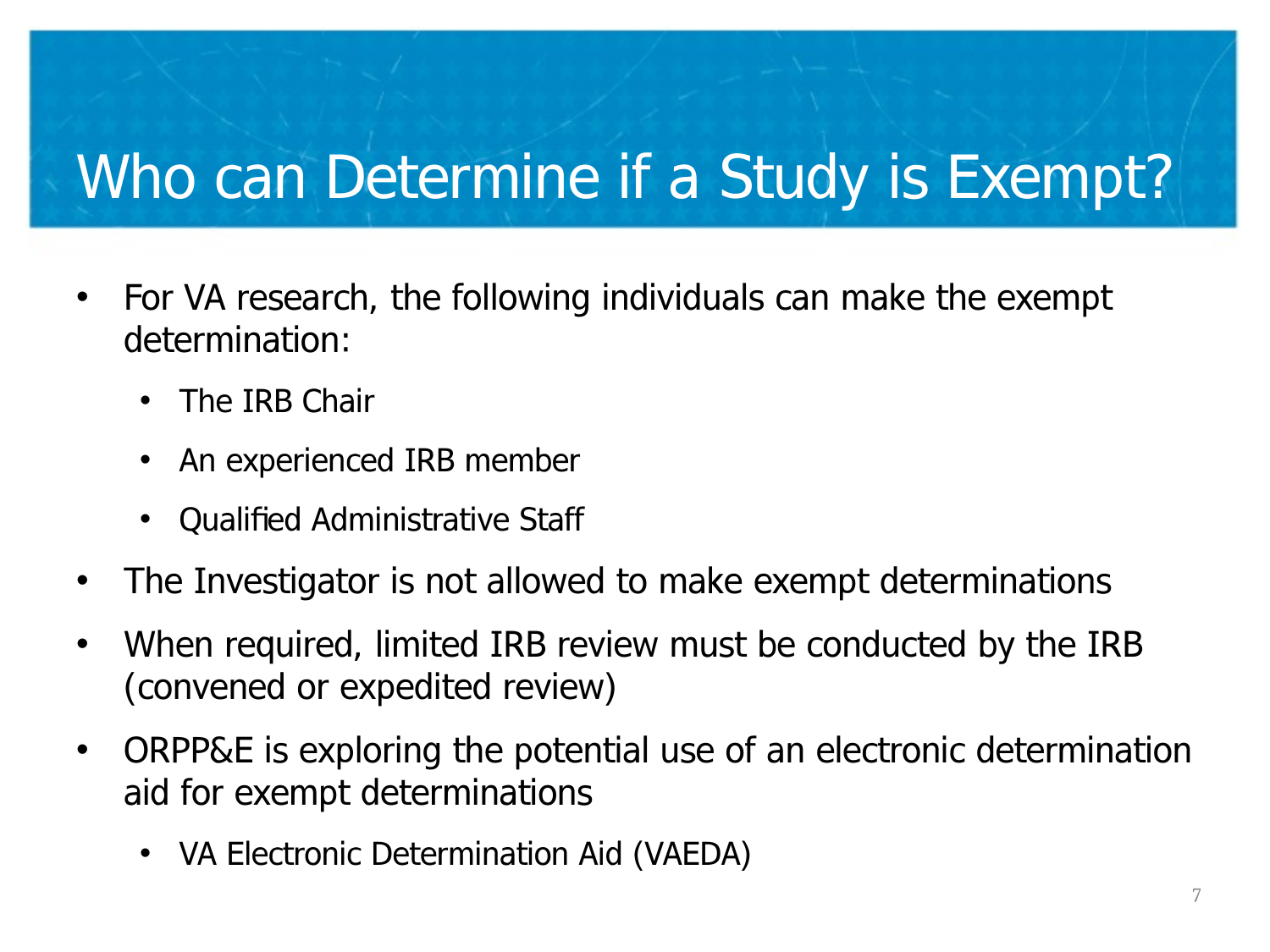

# Who can Determine if a Study is Exempt?
For VA research, the following individuals can make the exempt determination:
The IRB Chair
An experienced IRB member
Qualified Administrative Staff
The Investigator is not allowed to make exempt determinations
When required, limited IRB review must be conducted by the IRB  (convened or expedited review)
ORPP&E is exploring the potential use of an electronic determination aid for exempt determinations
VA Electronic Determination Aid (VAEDA)